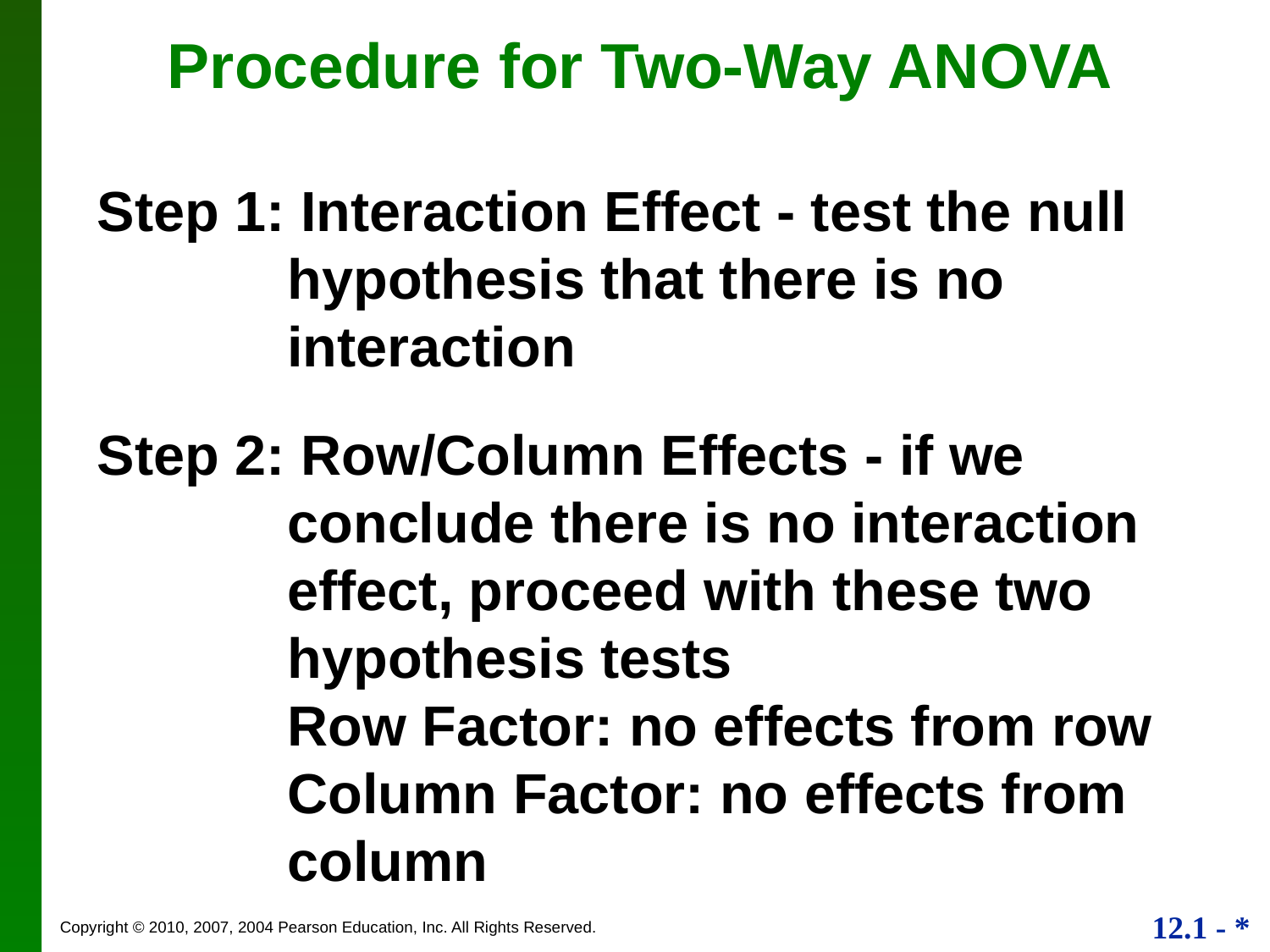

# Procedure for Two-Way ANOVA
Step 1: Interaction Effect - test the null hypothesis that there is no interaction
Step 2: Row/Column Effects - if we conclude there is no interaction effect, proceed with these two hypothesis tests
	Row Factor: no effects from row
	Column Factor: no effects from column